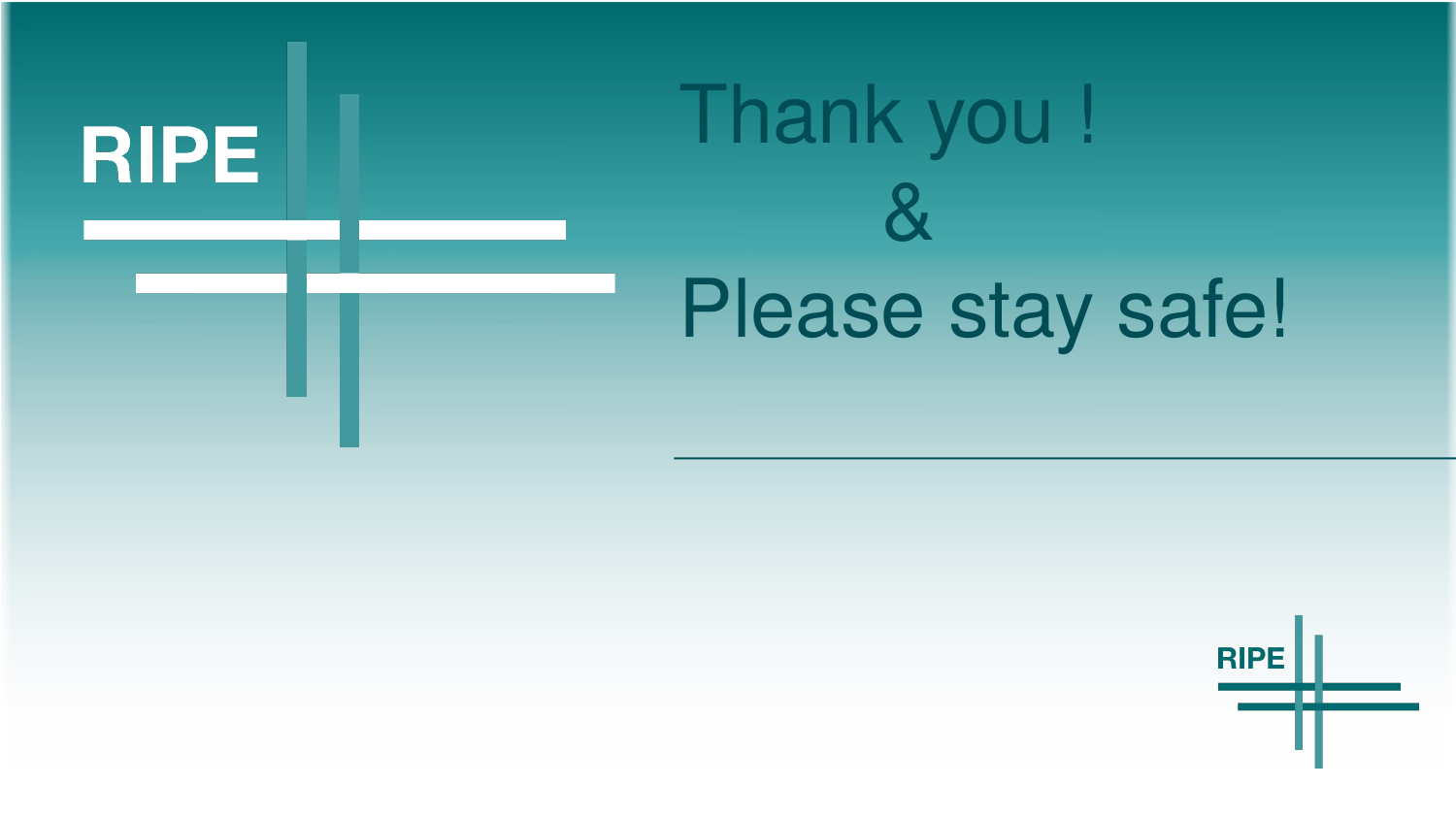

Thank you !
         &
Please stay safe!